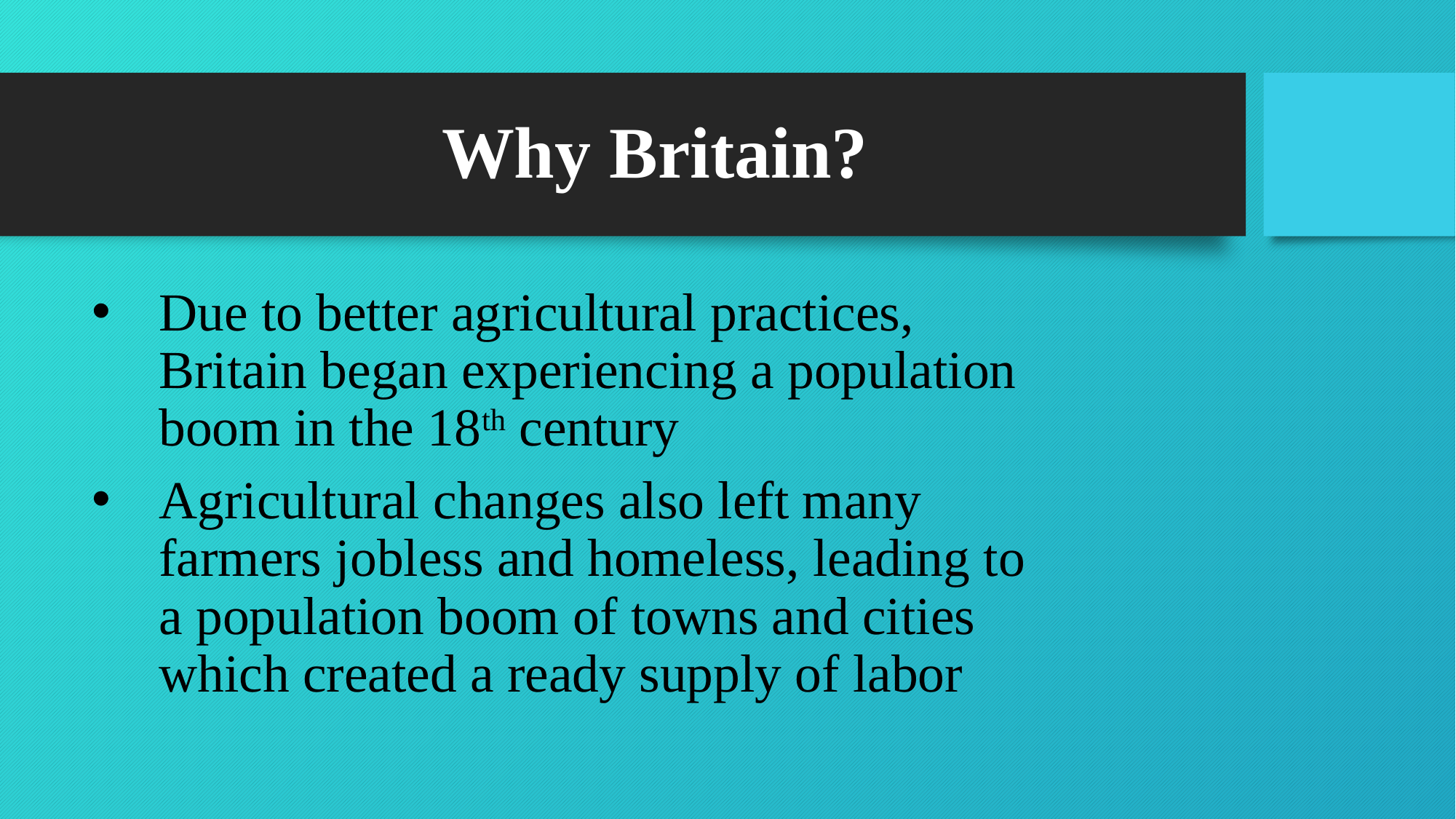

# Why Britain?
Due to better agricultural practices, Britain began experiencing a population boom in the 18th century
Agricultural changes also left many farmers jobless and homeless, leading to a population boom of towns and cities which created a ready supply of labor